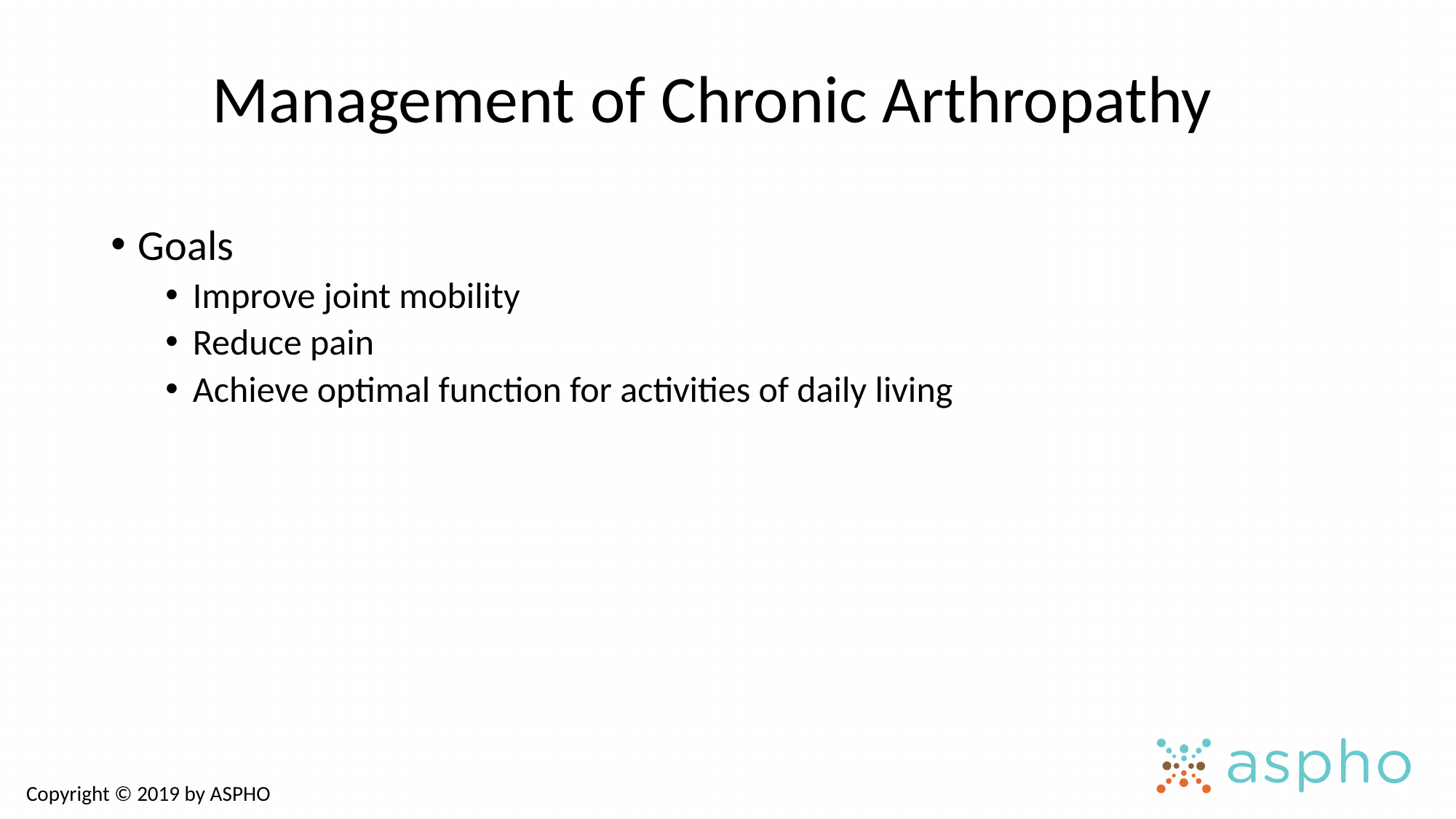

# Management of Chronic Arthropathy
Goals
Improve joint mobility
Reduce pain
Achieve optimal function for activities of daily living

Copyright © 2019 by ASPHO